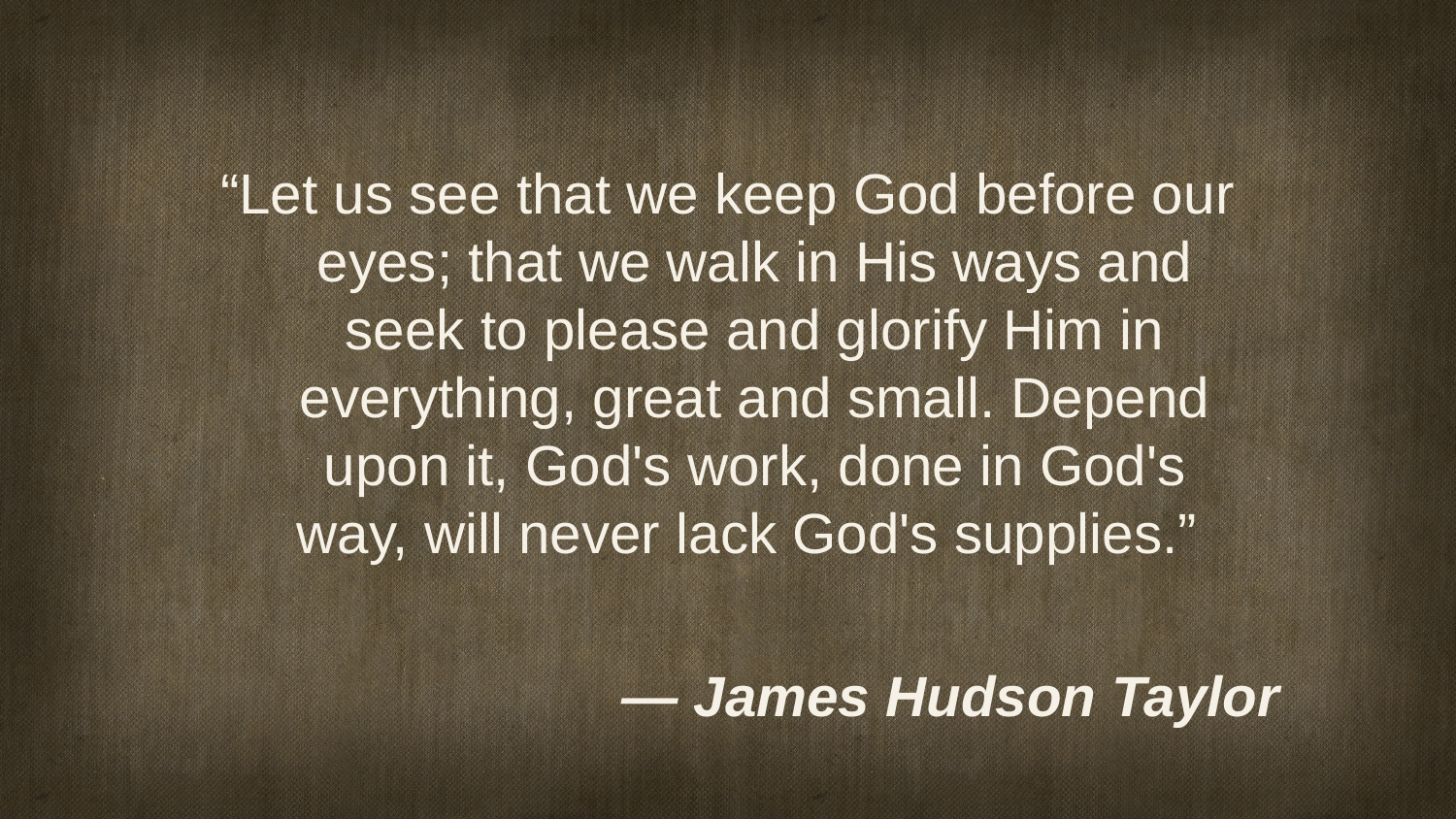

“Let us see that we keep God before our eyes; that we walk in His ways and seek to please and glorify Him in everything, great and small. Depend upon it, God's work, done in God's way, will never lack God's supplies.”
― James Hudson Taylor